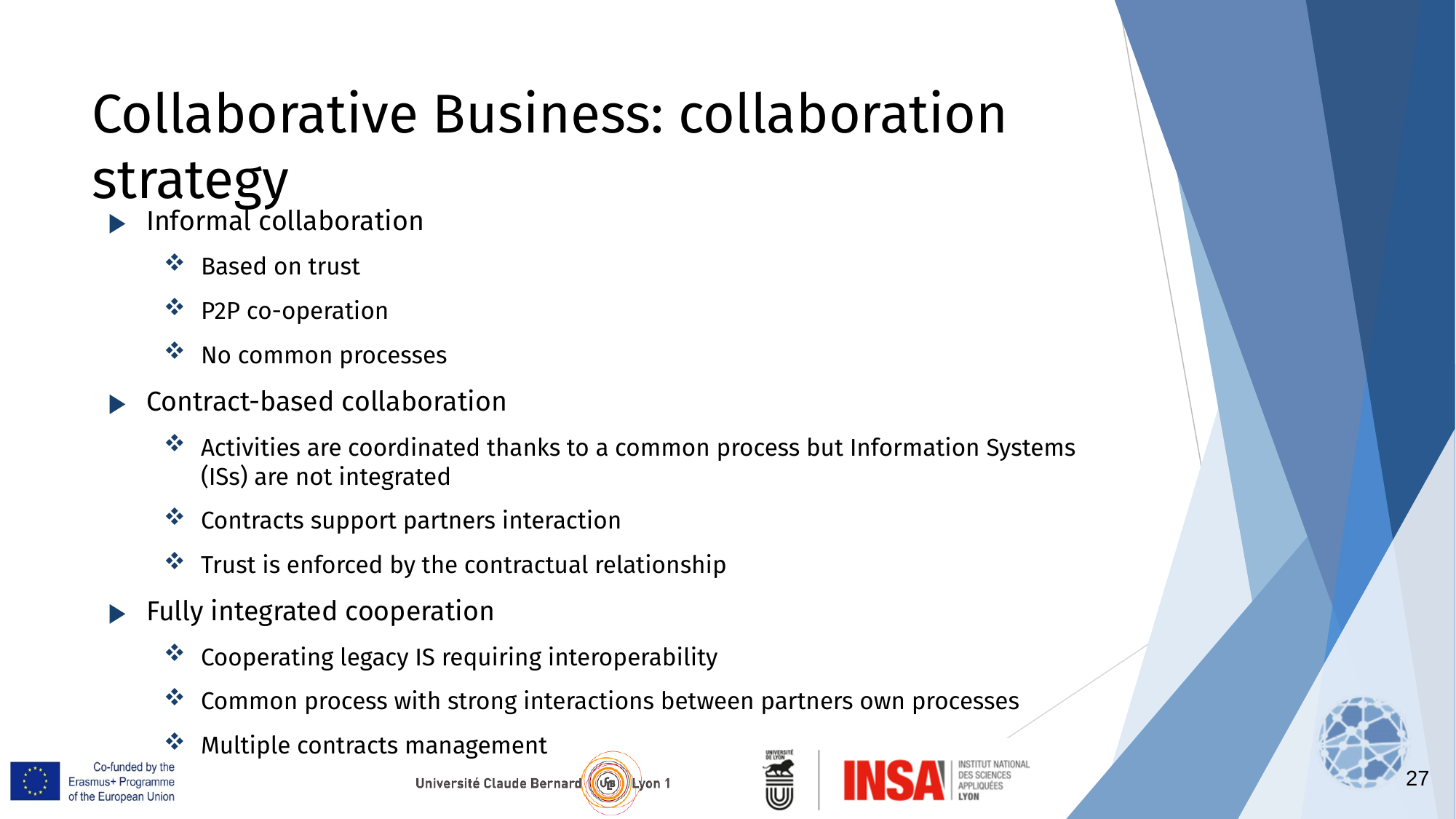

27
# Collaborative Business: collaboration strategy
Informal collaboration
Based on trust
P2P co-operation
No common processes
Contract-based collaboration
Activities are coordinated thanks to a common process but Information Systems (ISs) are not integrated
Contracts support partners interaction
Trust is enforced by the contractual relationship
Fully integrated cooperation
Cooperating legacy IS requiring interoperability
Common process with strong interactions between partners own processes
Multiple contracts management